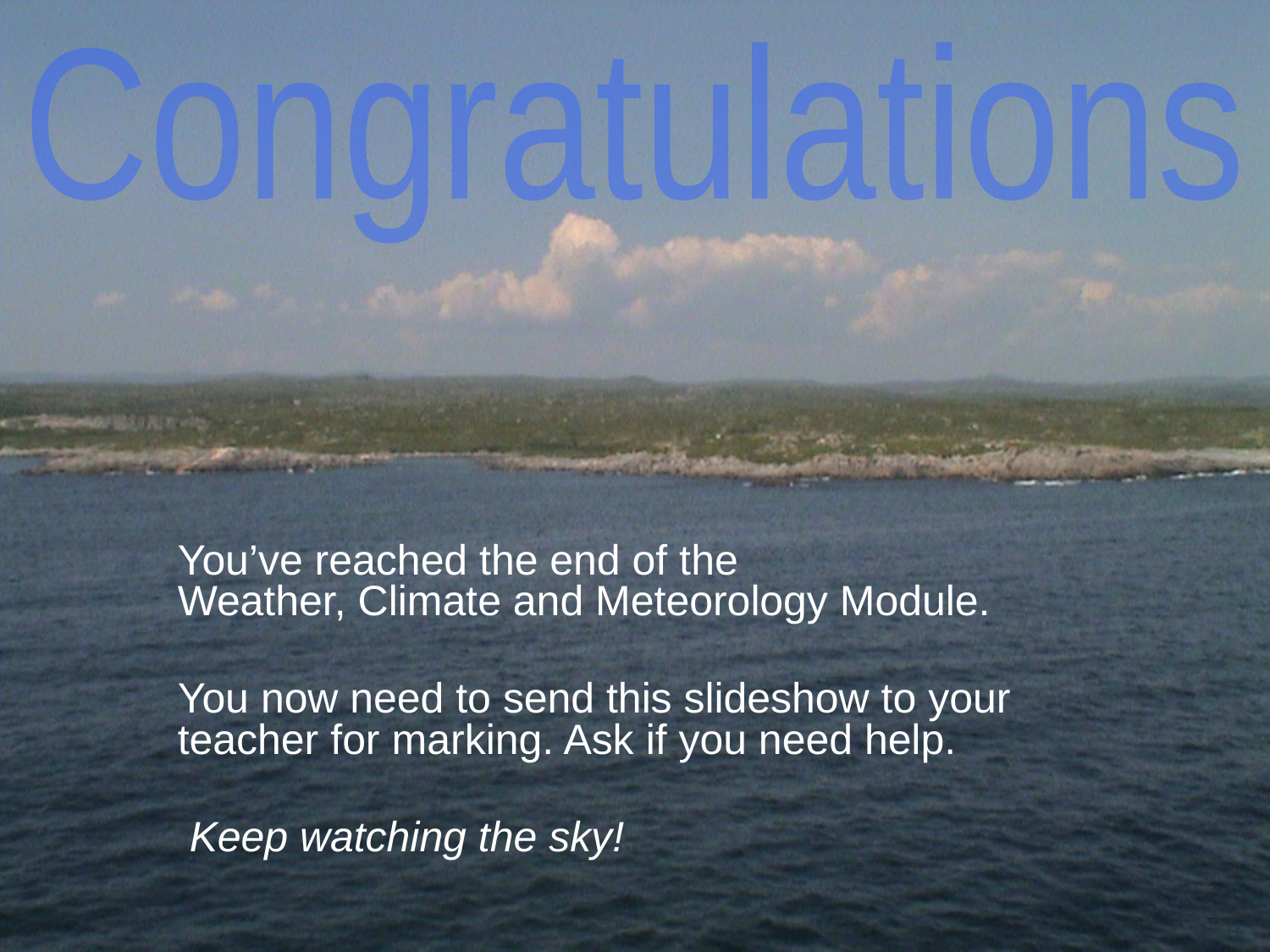

Congratulations
You’ve reached the end of the
Weather, Climate and Meteorology Module.

You now need to send this slideshow to your
teacher for marking. Ask if you need help.

 Keep watching the sky!
# Congratulations